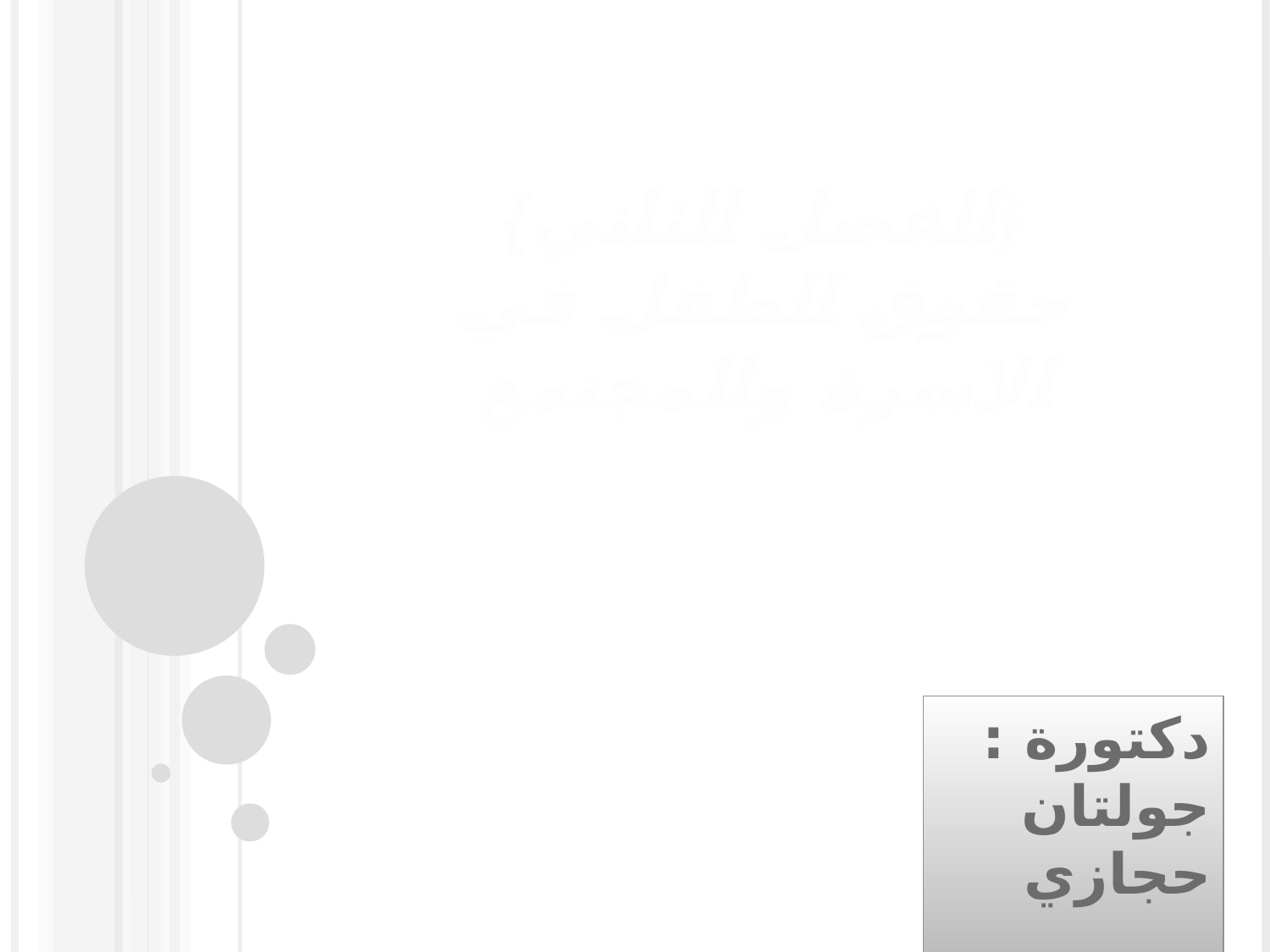

# {الفصل الثاني} حقوق الطفل في الاسرة والمجتمع
دكتورة :
جولتان  حجازي